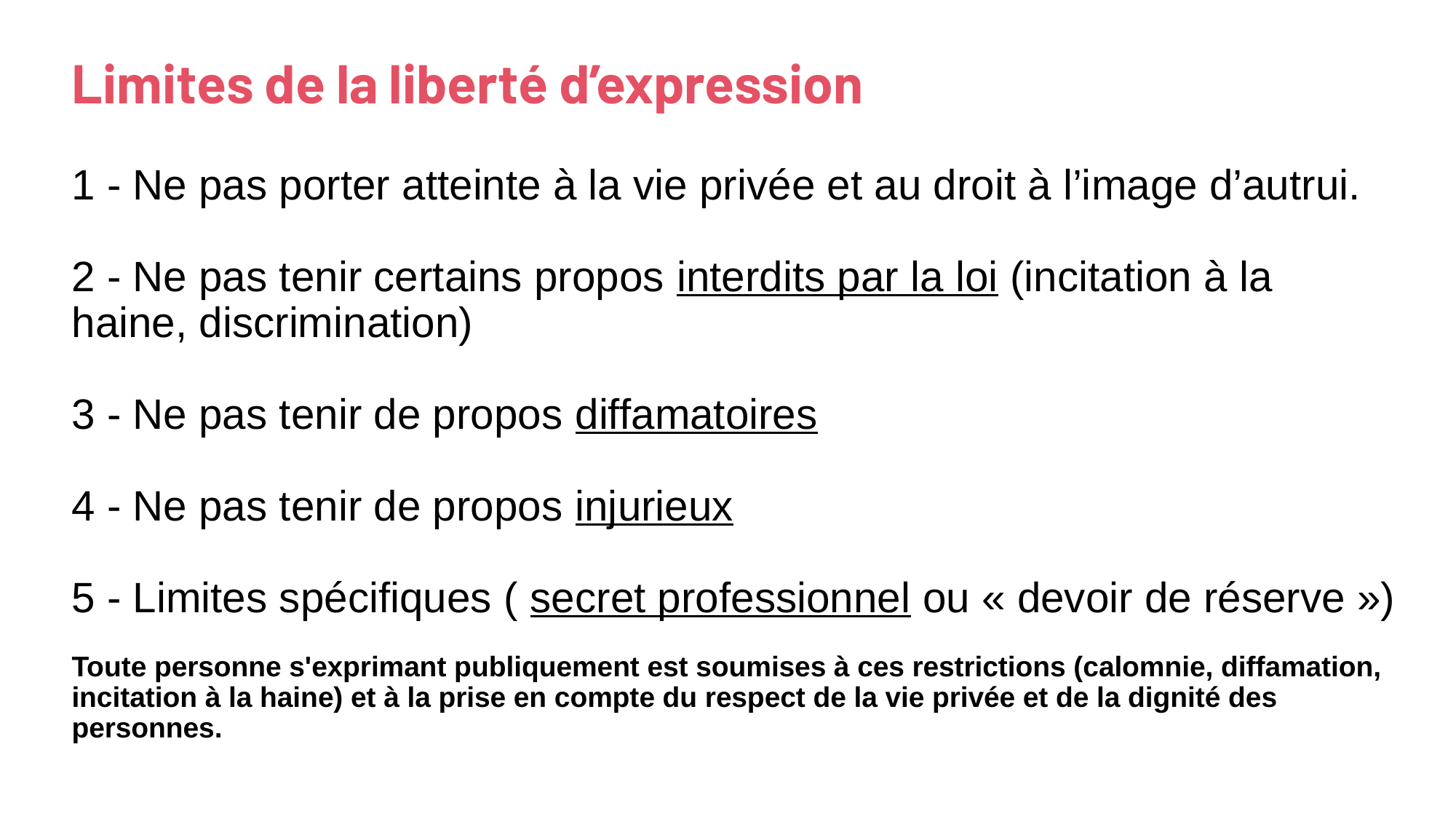

# Limites de la liberté d’expression
1 - Ne pas porter atteinte à la vie privée et au droit à l’image d’autrui.

2 - Ne pas tenir certains propos interdits par la loi (incitation à la haine, discrimination)

3 - Ne pas tenir de propos diffamatoires

4 - Ne pas tenir de propos injurieux

5 - Limites spécifiques ( secret professionnel ou « devoir de réserve »)

Toute personne s'exprimant publiquement est soumises à ces restrictions (calomnie, diffamation, incitation à la haine) et à la prise en compte du respect de la vie privée et de la dignité des personnes.